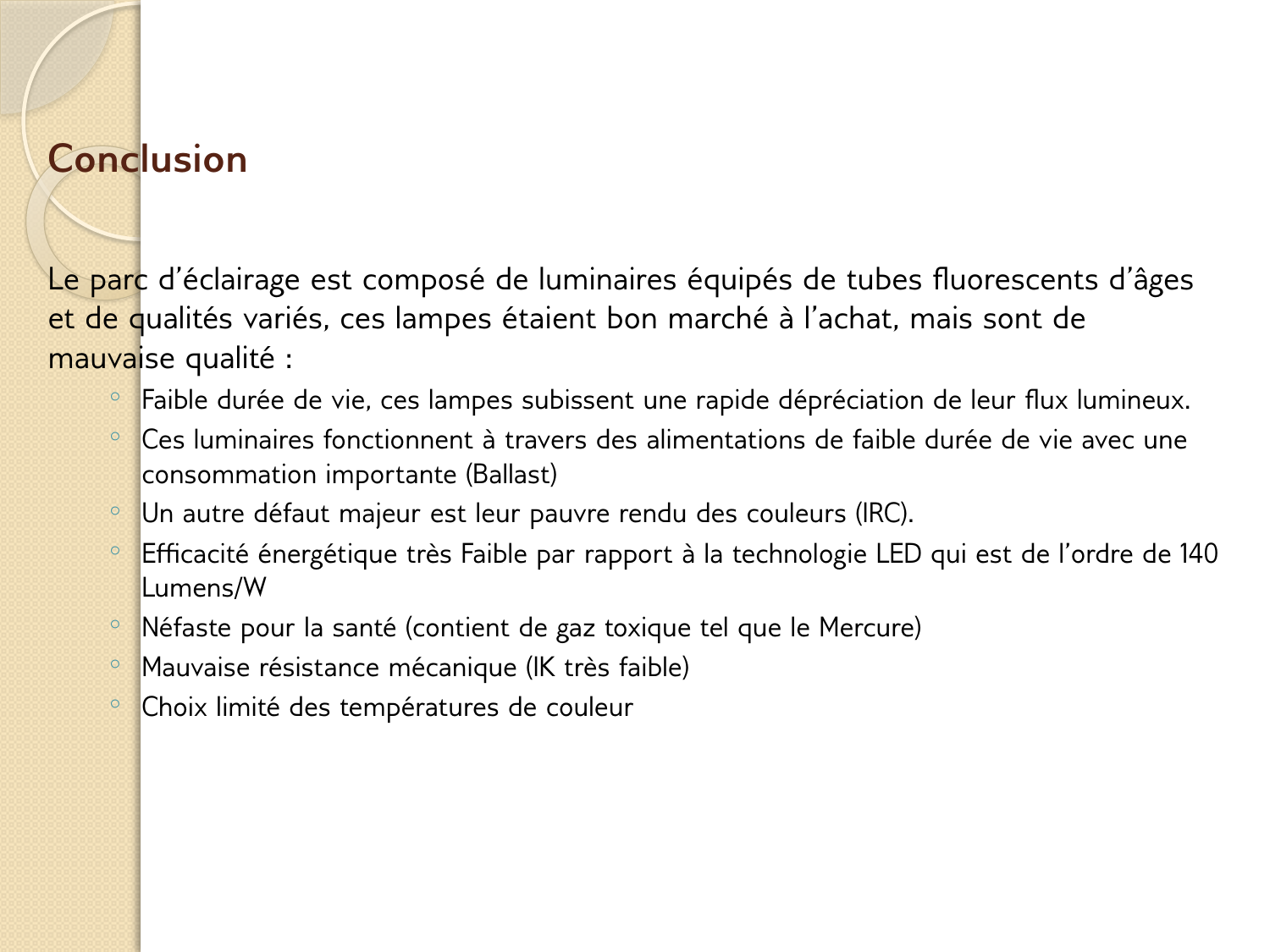

# Conclusion
Le parc d’éclairage est composé de luminaires équipés de tubes fluorescents d’âges et de qualités variés, ces lampes étaient bon marché à l’achat, mais sont de mauvaise qualité :
Faible durée de vie, ces lampes subissent une rapide dépréciation de leur flux lumineux.
Ces luminaires fonctionnent à travers des alimentations de faible durée de vie avec une consommation importante (Ballast)
Un autre défaut majeur est leur pauvre rendu des couleurs (IRC).
Efficacité énergétique très Faible par rapport à la technologie LED qui est de l’ordre de 140 Lumens/W
Néfaste pour la santé (contient de gaz toxique tel que le Mercure)
Mauvaise résistance mécanique (IK très faible)
Choix limité des températures de couleur